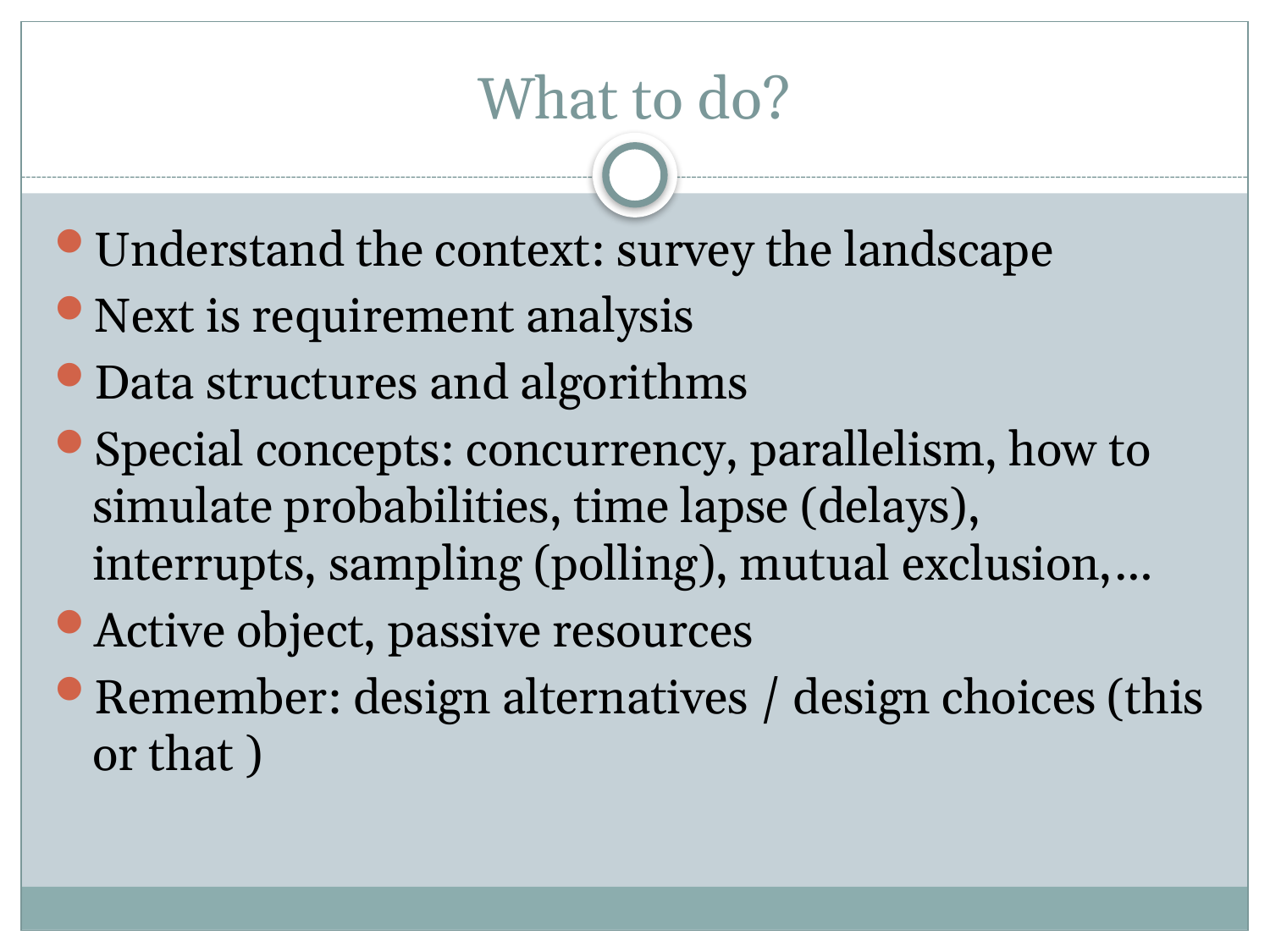

# What to do?
Understand the context: survey the landscape
Next is requirement analysis
Data structures and algorithms
Special concepts: concurrency, parallelism, how to simulate probabilities, time lapse (delays), interrupts, sampling (polling), mutual exclusion,…
Active object, passive resources
Remember: design alternatives / design choices (this or that )